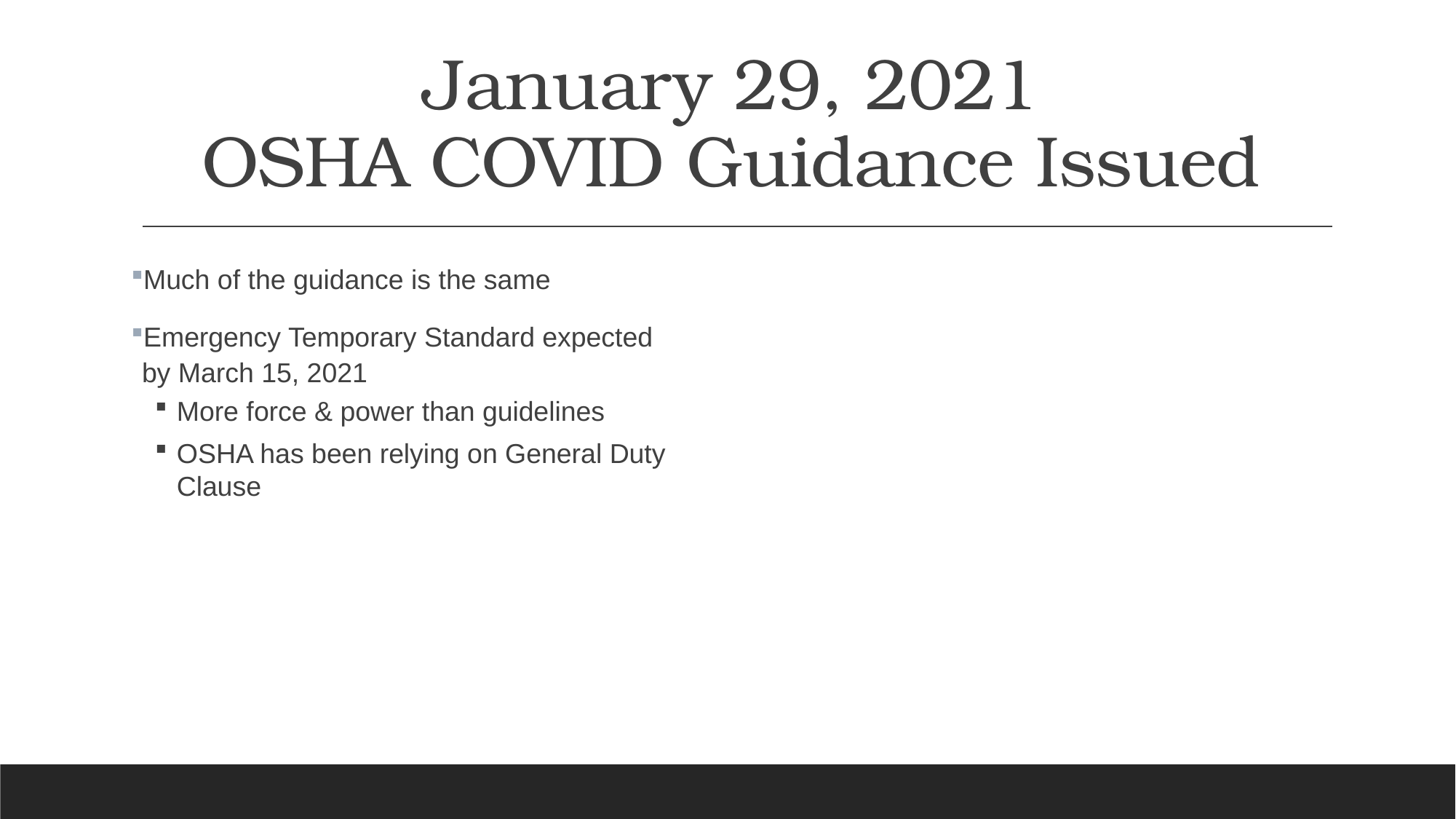

# January 29, 2021 OSHA COVID Guidance Issued
Much of the guidance is the same
Emergency Temporary Standard expected by March 15, 2021
More force & power than guidelines
OSHA has been relying on General Duty Clause